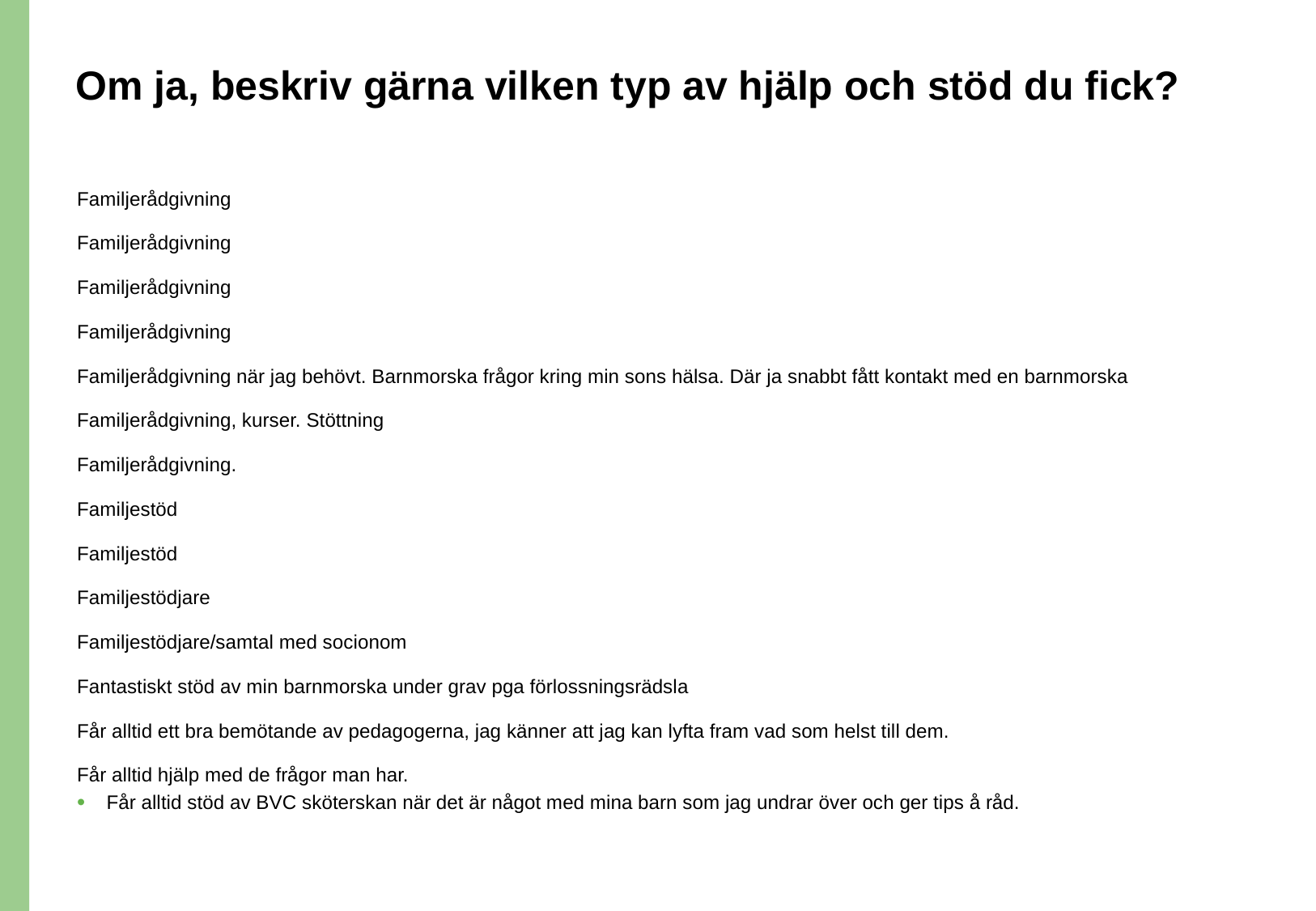

# Om ja, beskriv gärna vilken typ av hjälp och stöd du fick?
Familjerådgivning
Familjerådgivning
Familjerådgivning
Familjerådgivning
Familjerådgivning när jag behövt. Barnmorska frågor kring min sons hälsa. Där ja snabbt fått kontakt med en barnmorska
Familjerådgivning, kurser. Stöttning
Familjerådgivning.
Familjestöd
Familjestöd
Familjestödjare
Familjestödjare/samtal med socionom
Fantastiskt stöd av min barnmorska under grav pga förlossningsrädsla
Får alltid ett bra bemötande av pedagogerna, jag känner att jag kan lyfta fram vad som helst till dem.
Får alltid hjälp med de frågor man har.
Får alltid stöd av BVC sköterskan när det är något med mina barn som jag undrar över och ger tips å råd.